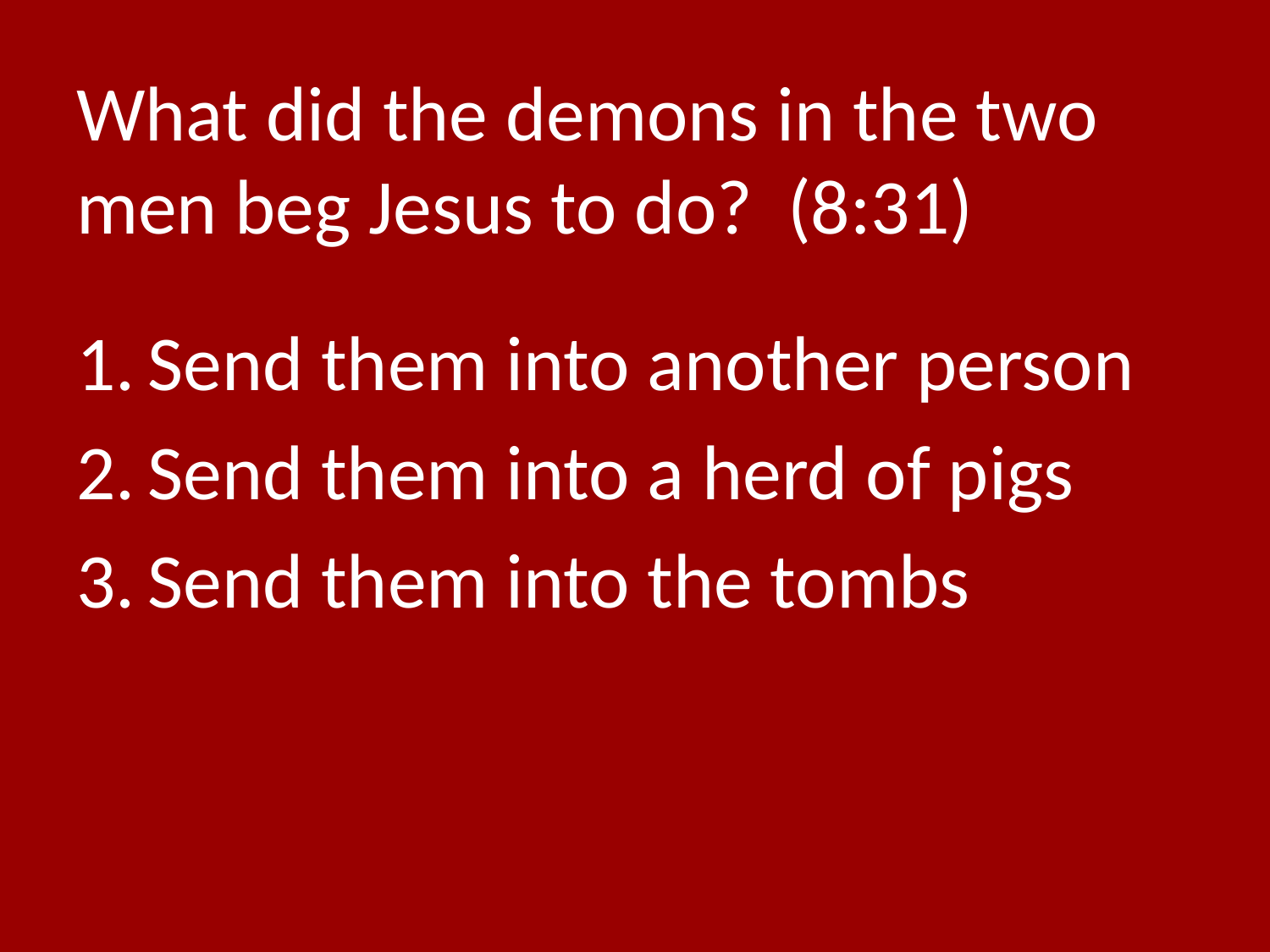

# What did the demons in the two men beg Jesus to do?  (8:31)
Send them into another person
Send them into a herd of pigs
Send them into the tombs